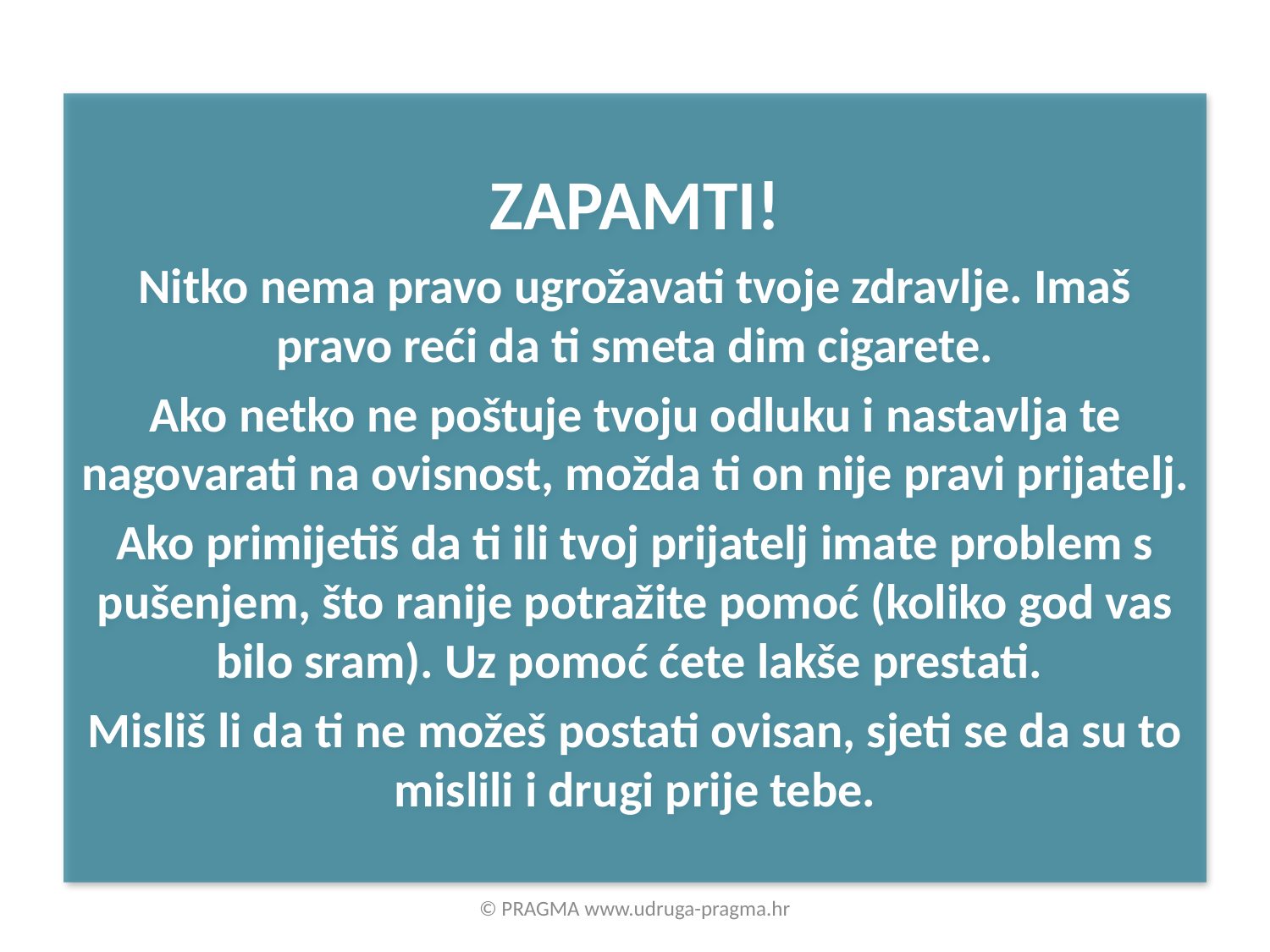

ZAPAMTI!
Nitko nema pravo ugrožavati tvoje zdravlje. Imaš pravo reći da ti smeta dim cigarete.
Ako netko ne poštuje tvoju odluku i nastavlja te nagovarati na ovisnost, možda ti on nije pravi prijatelj.
Ako primijetiš da ti ili tvoj prijatelj imate problem s pušenjem, što ranije potražite pomoć (koliko god vas bilo sram). Uz pomoć ćete lakše prestati.
Misliš li da ti ne možeš postati ovisan, sjeti se da su to mislili i drugi prije tebe.
© PRAGMA www.udruga-pragma.hr